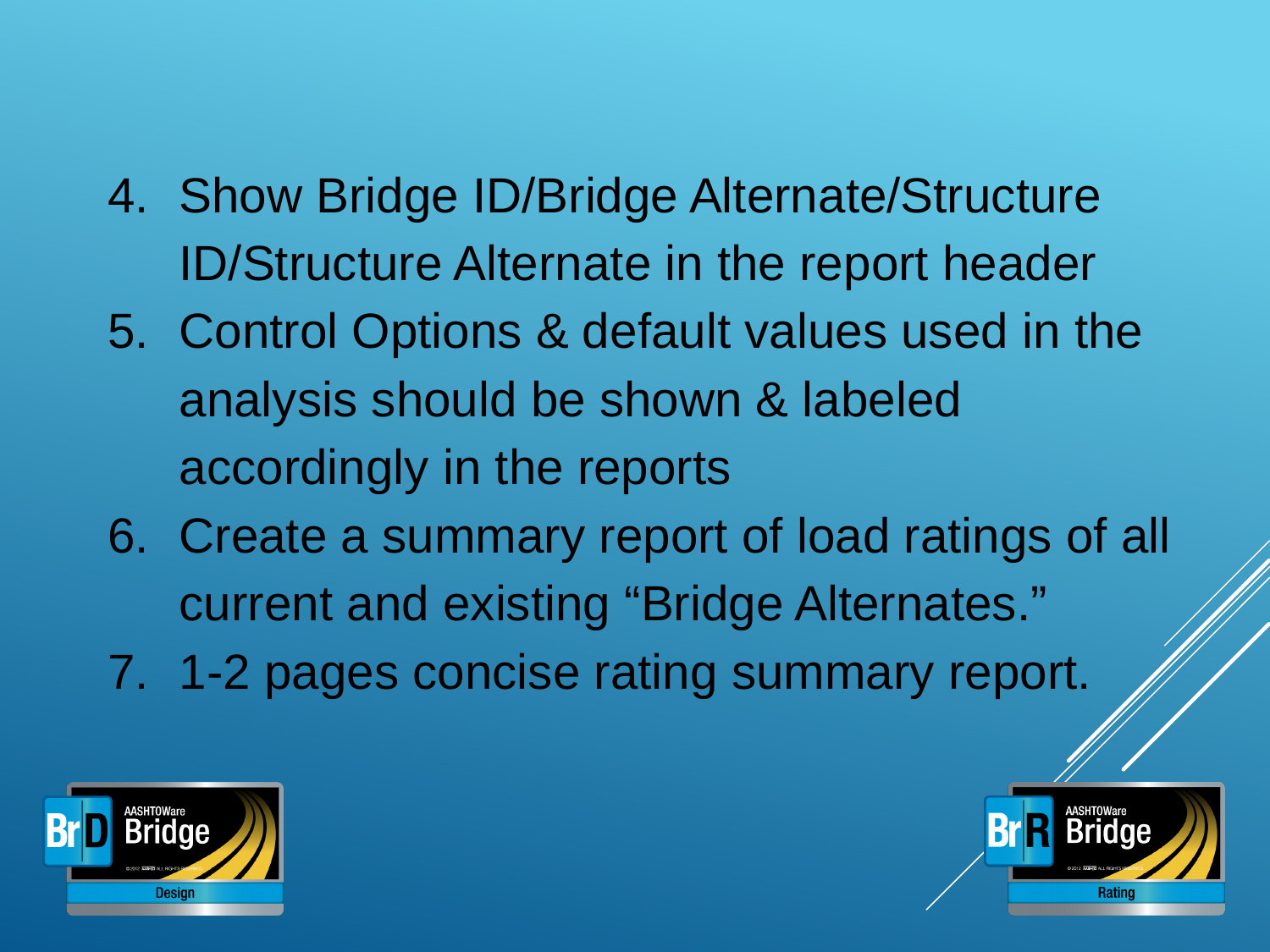

Show Bridge ID/Bridge Alternate/Structure ID/Structure Alternate in the report header
Control Options & default values used in the analysis should be shown & labeled accordingly in the reports
Create a summary report of load ratings of all current and existing “Bridge Alternates.”
1-2 pages concise rating summary report.